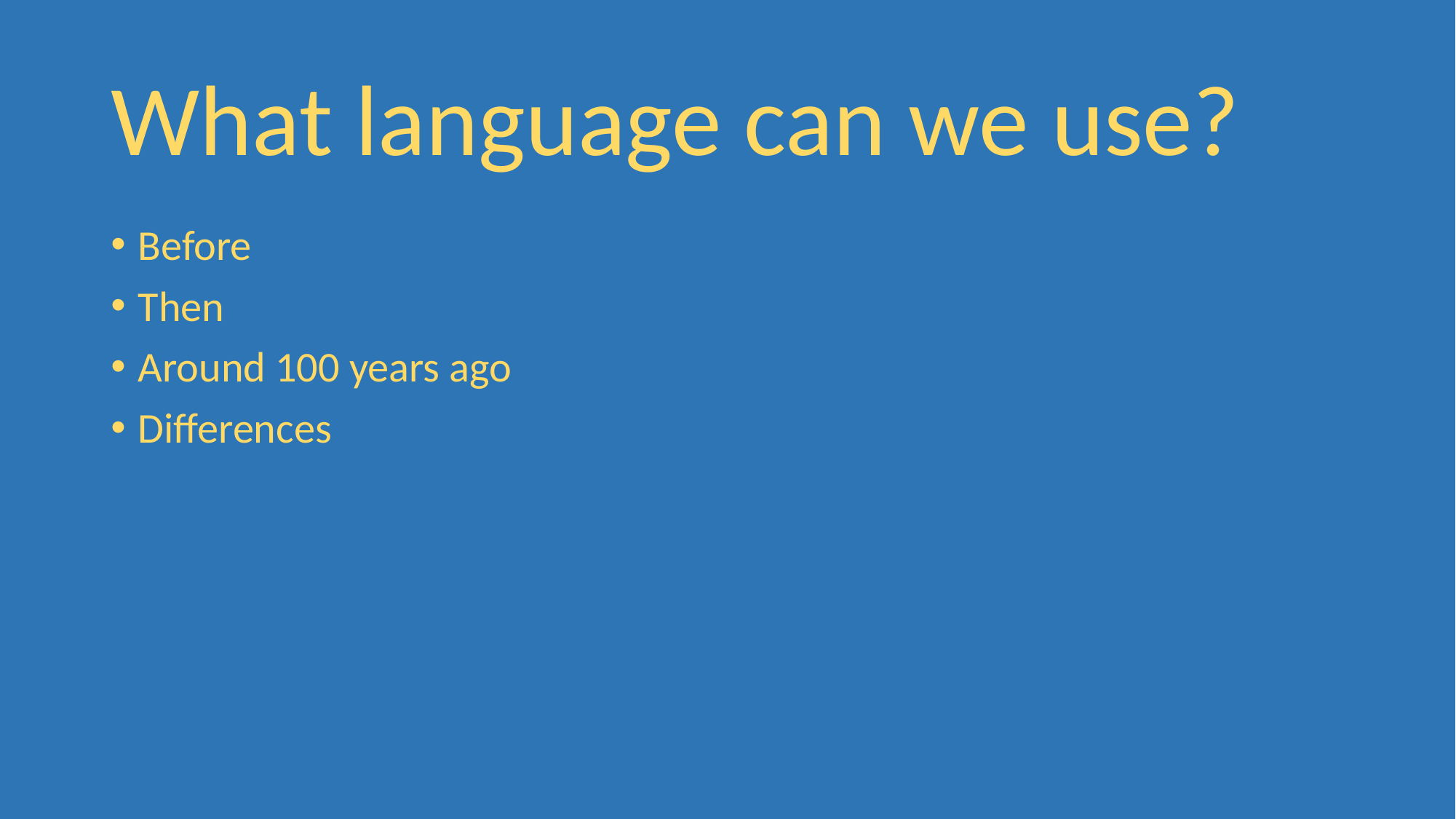

# What language can we use?
Before
Then
Around 100 years ago
Differences